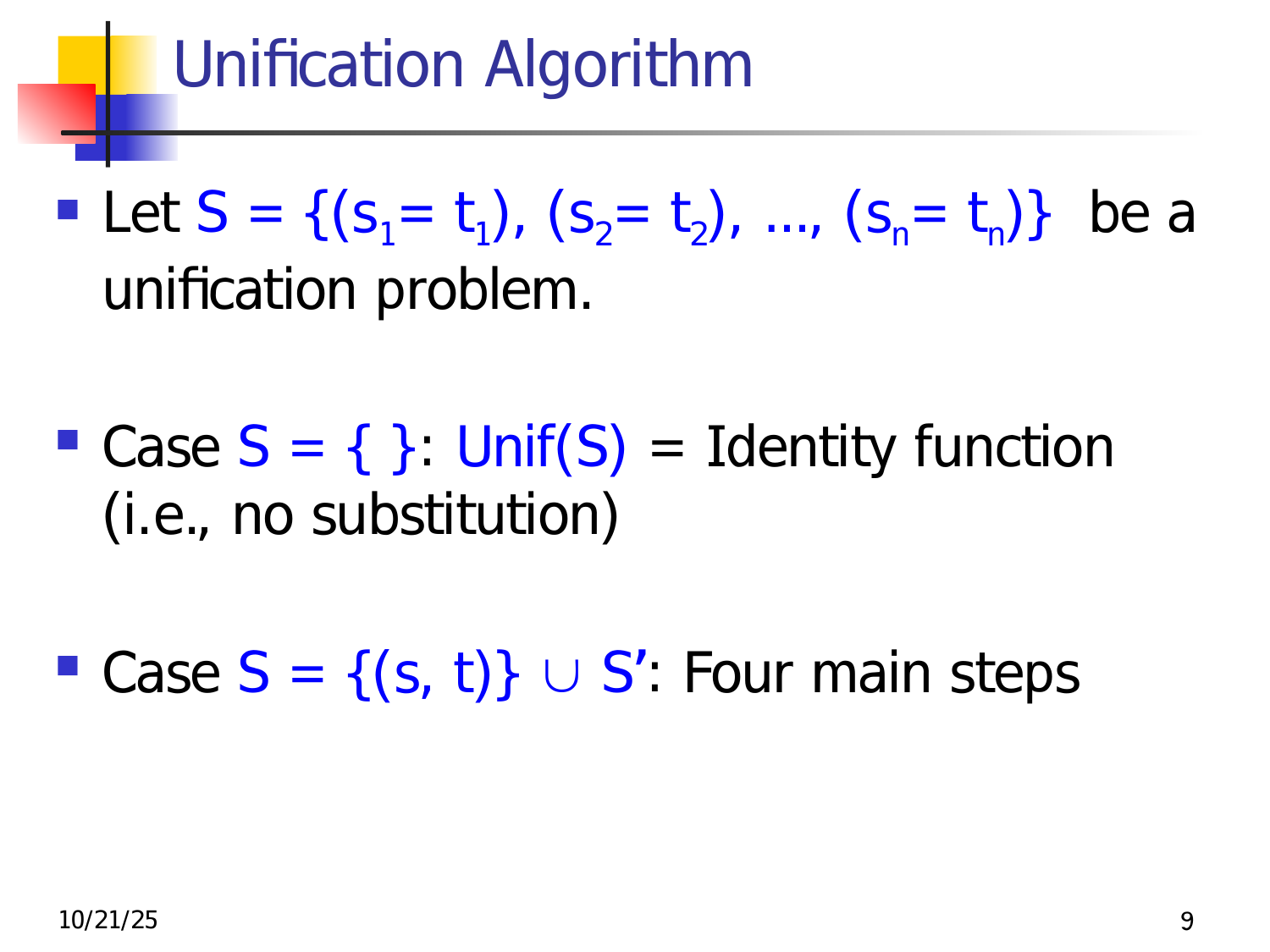

# Unification Algorithm
Let S = {(s1= t1), (s2= t2), …, (sn= tn)}  be a unification problem.

Case S = { }: Unif(S) = Identity function (i.e., no substitution)

Case S = {(s, t)} ∪ S’: Four main steps
10/21/25
9